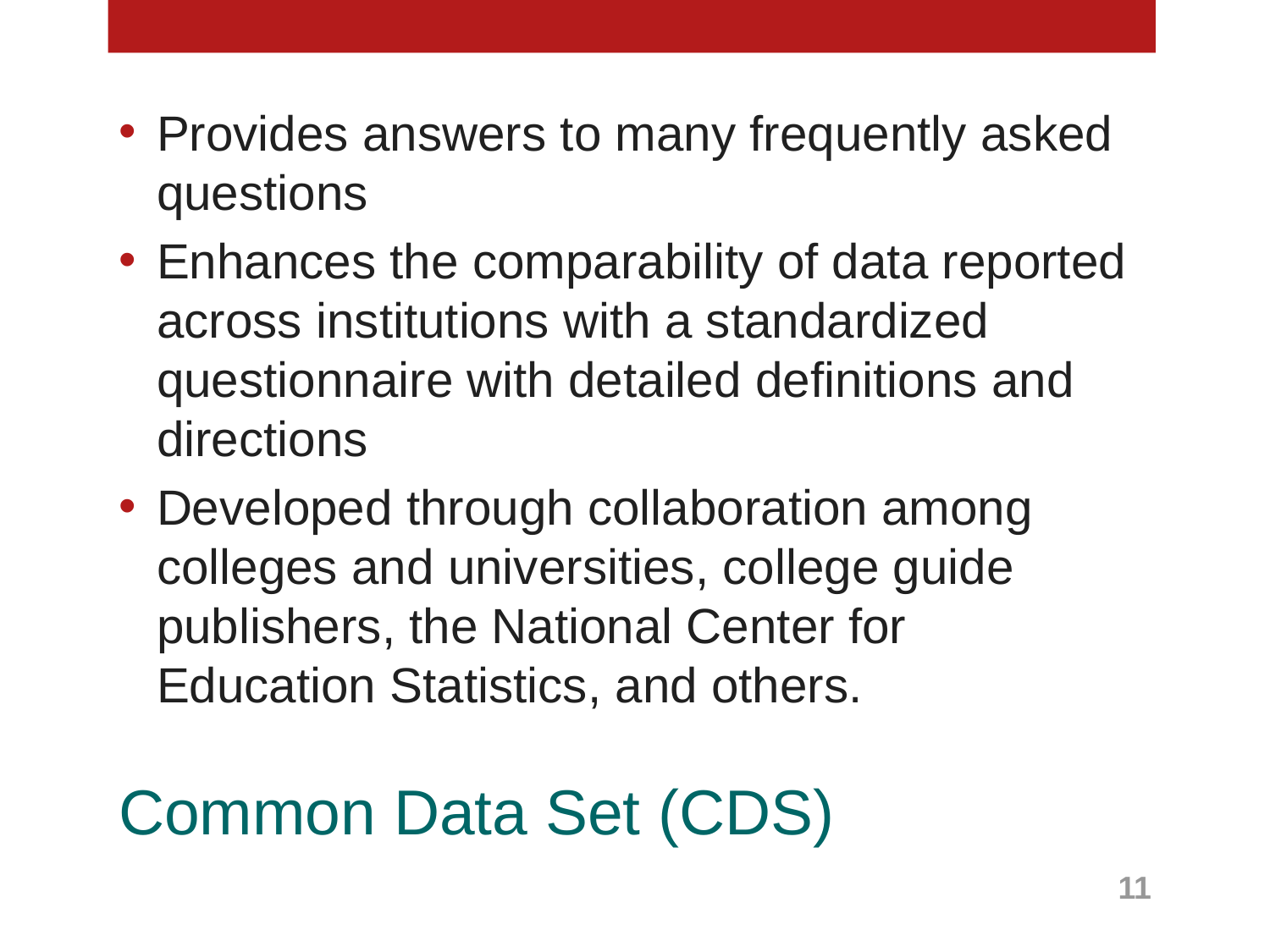

Provides answers to many frequently asked questions
Enhances the comparability of data reported across institutions with a standardized questionnaire with detailed definitions and directions
Developed through collaboration among colleges and universities, college guide publishers, the National Center for Education Statistics, and others.
# Common Data Set (CDS)
11